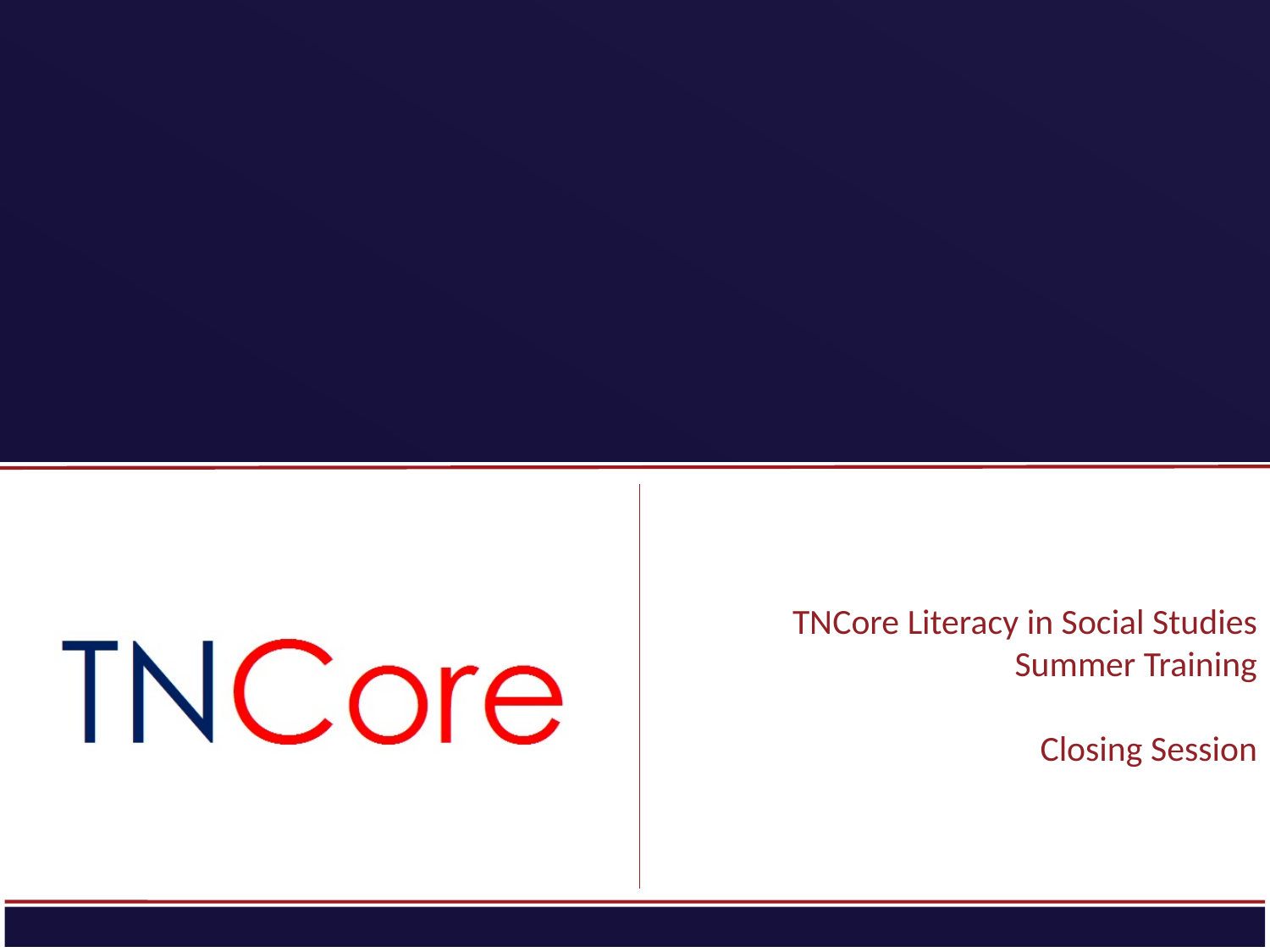

# TNCore Literacy in Social Studies Summer Training Closing Session